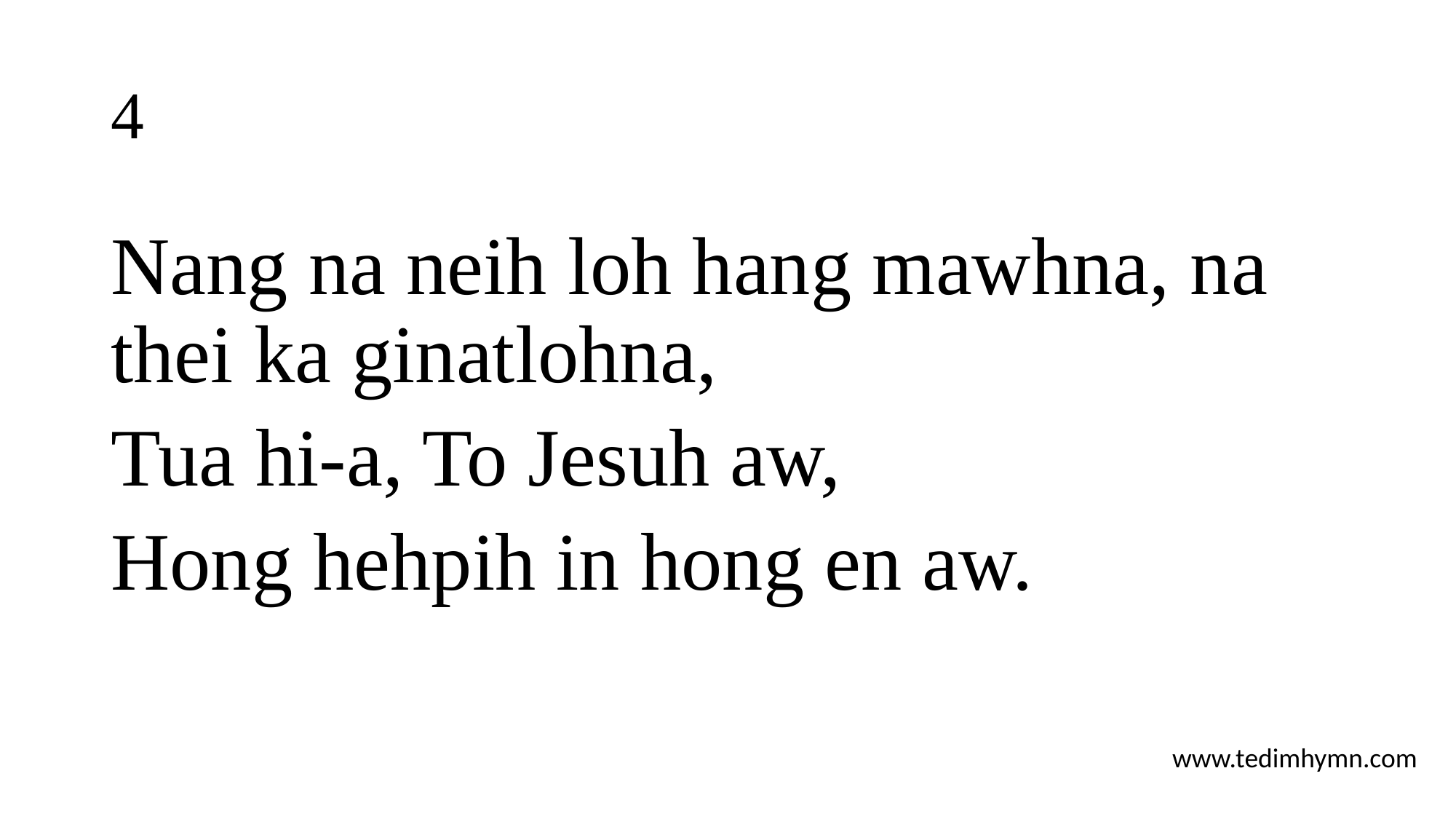

# 4
Nang na neih loh hang mawhna, na thei ka ginatlohna,
Tua hi-a, To Jesuh aw,
Hong hehpih in hong en aw.

www.tedimhymn.com